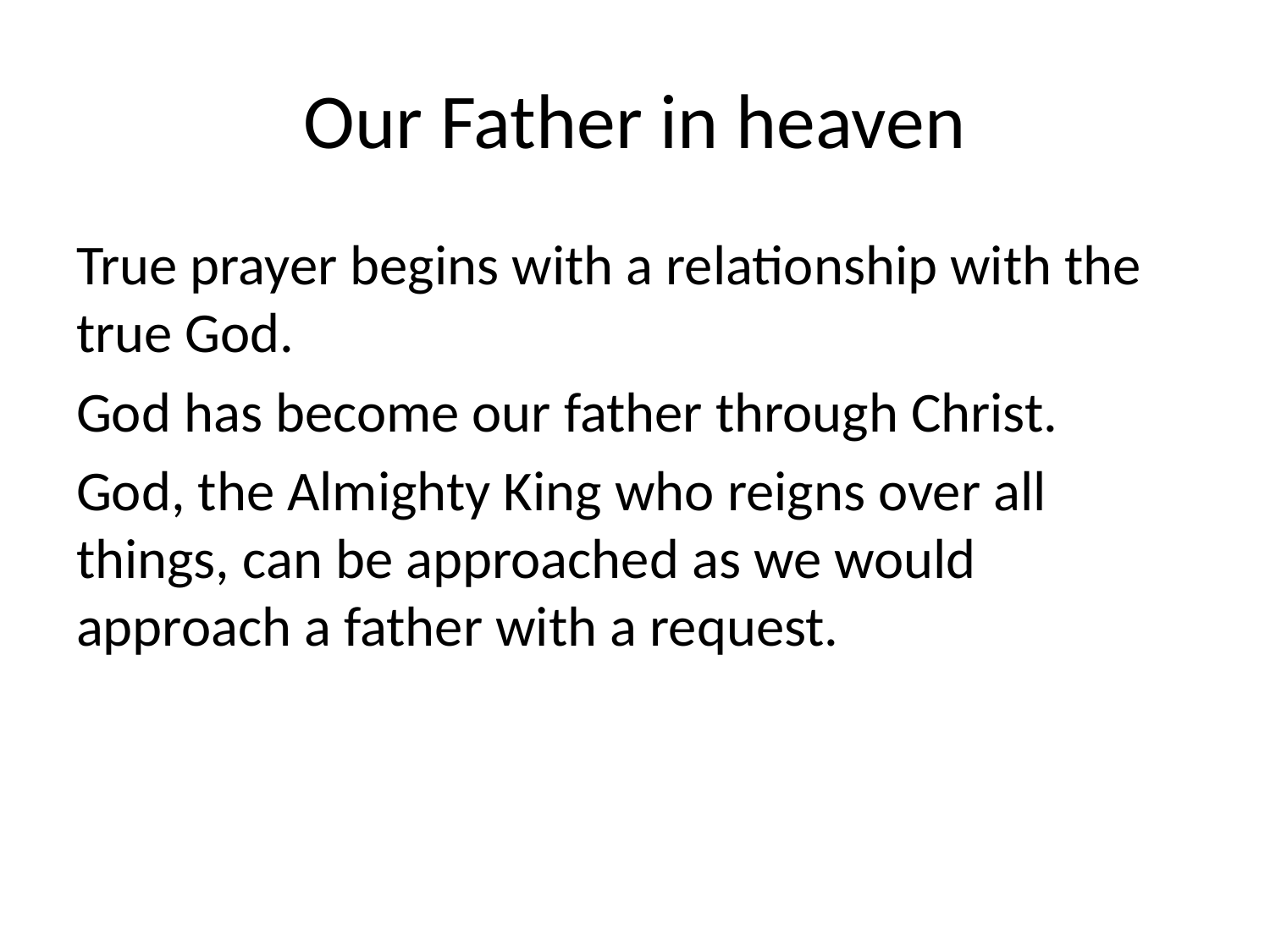

# Our Father in heaven
True prayer begins with a relationship with the true God.
God has become our father through Christ.
God, the Almighty King who reigns over all things, can be approached as we would approach a father with a request.